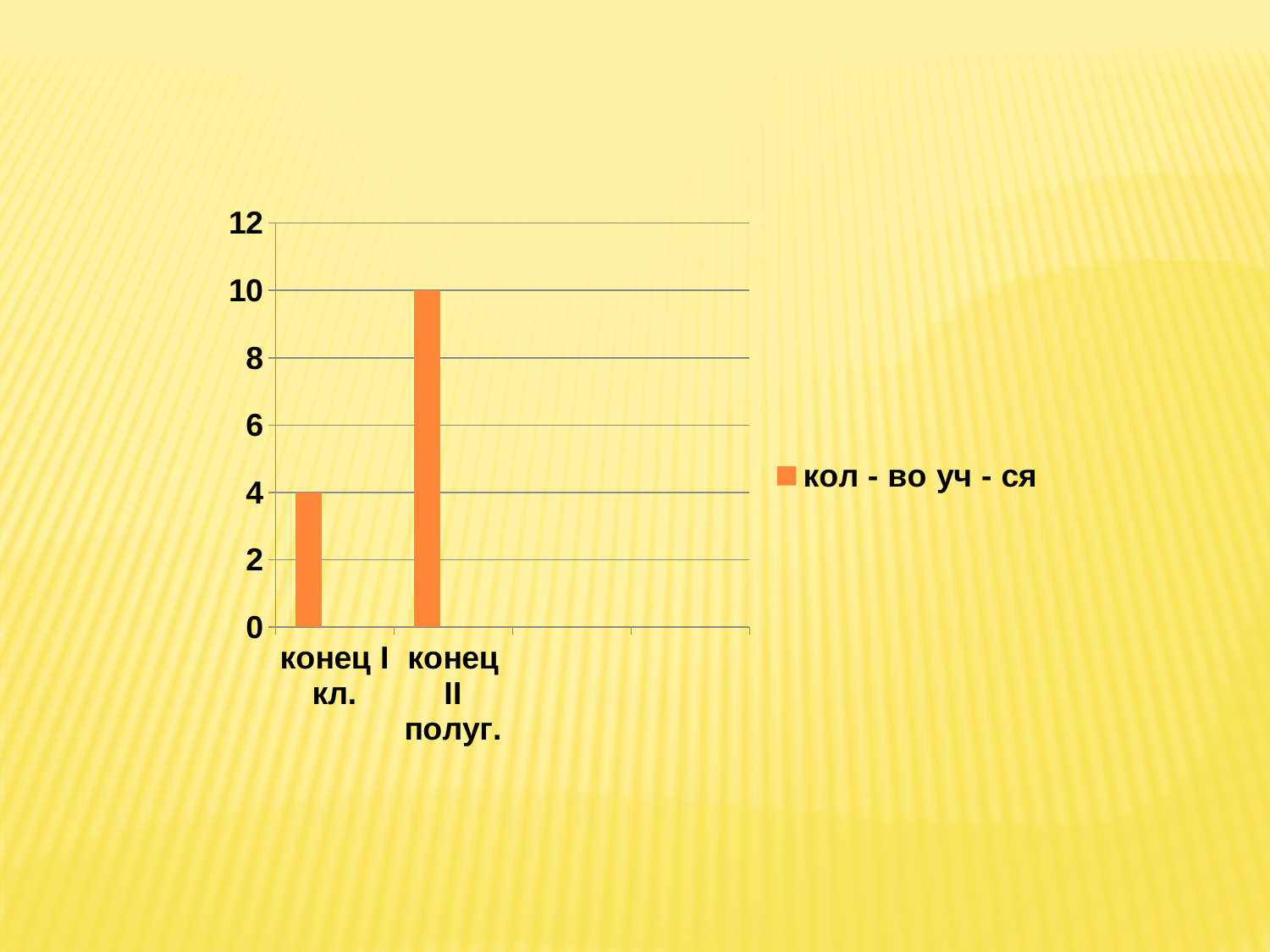

### Chart

| Category | кол - во уч - ся | Столбец1 | Столбец2 |
|---|---|---|---|
| конец I кл. | 4.0 | None | None |
| конец II полуг. | 10.0 | None | None |